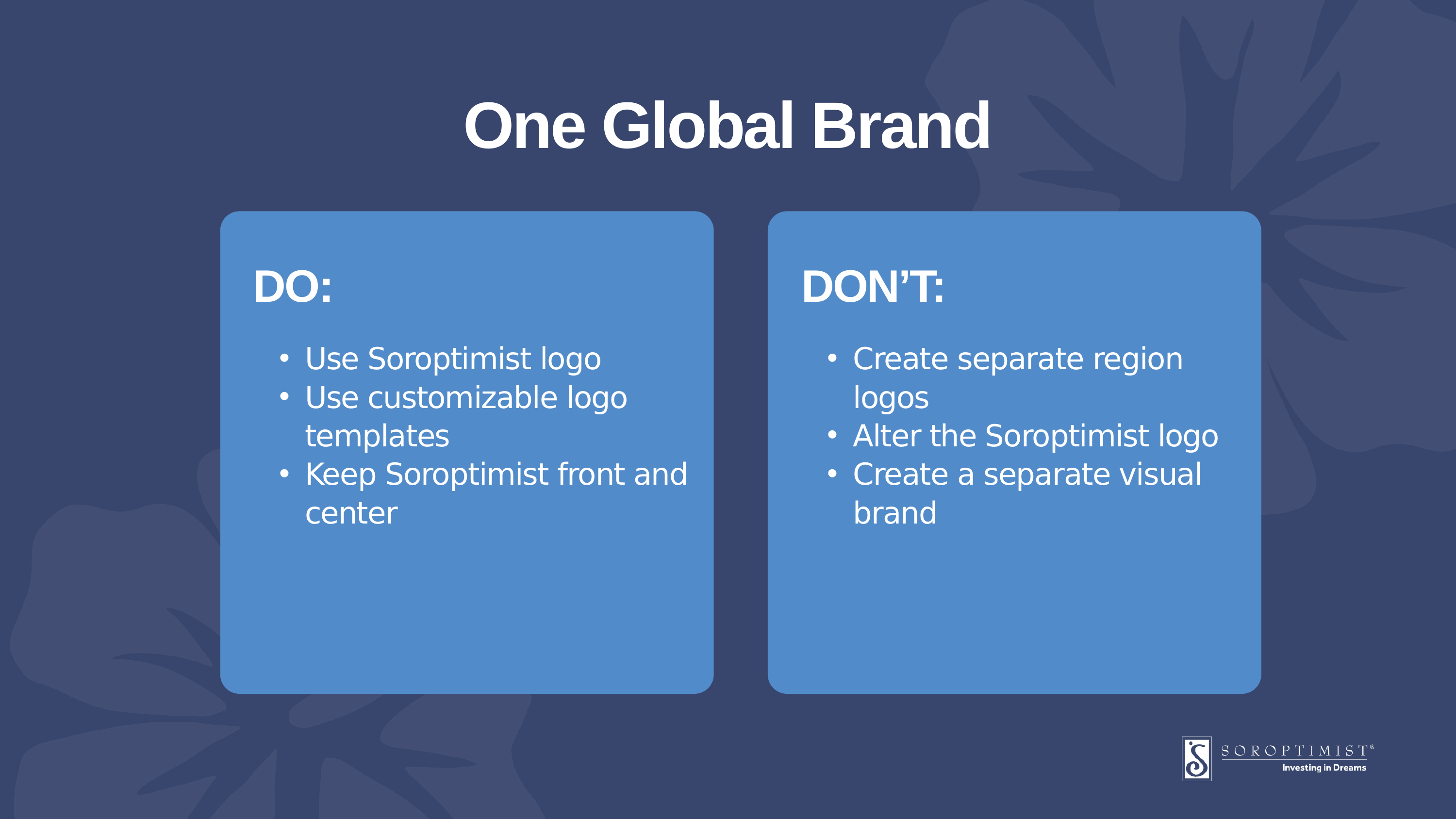

One Global Brand

DO:
DON’T:
Use Soroptimist logo
Use customizable logo templates
Keep Soroptimist front and center
Create separate region logos
Alter the Soroptimist logo
Create a separate visual brand